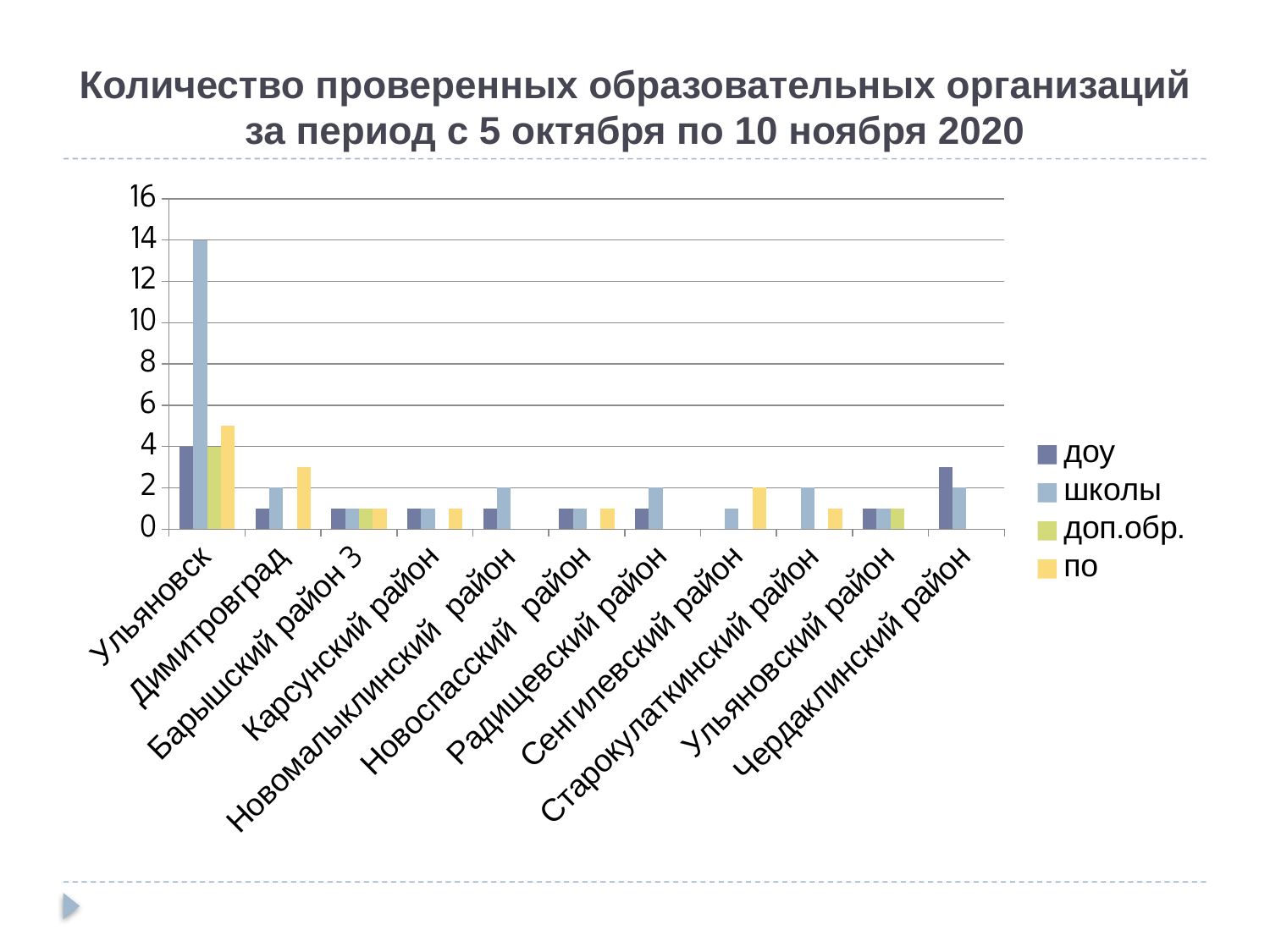

# Количество проверенных образовательных организаций за период с 5 октября по 10 ноября 2020

### Chart

| Category | доу | школы | доп.обр. | по |
|---|---|---|---|---|
| Ульяновск | 4.0 | 14.0 | 4.0 | 5.0 |
| Димитровград | 1.0 | 2.0 | None | 3.0 |
| Барышский район 3 | 1.0 | 1.0 | 1.0 | 1.0 |
| Карсунский район | 1.0 | 1.0 | None | 1.0 |
| Новомалыклинский  район | 1.0 | 2.0 | None | None |
| Новоспасский  район | 1.0 | 1.0 | None | 1.0 |
| Радищевский район | 1.0 | 2.0 | None | None |
| Сенгилевский район | None | 1.0 | None | 2.0 |
| Старокулаткинский район | None | 2.0 | None | 1.0 |
| Ульяновский район | 1.0 | 1.0 | 1.0 | None |
| Чердаклинский район | 3.0 | 2.0 | None | None |